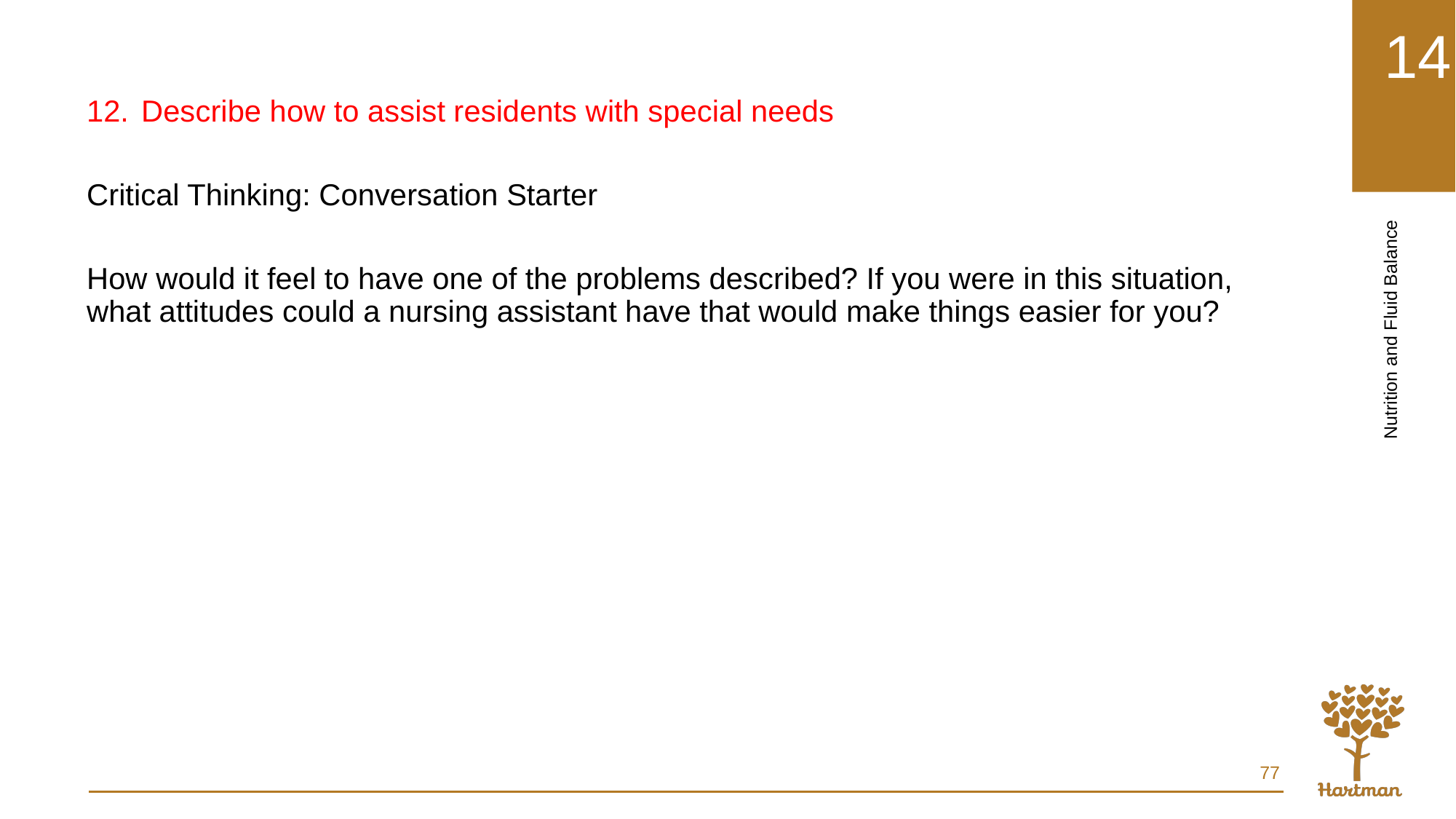

Describe how to assist residents with special needs

Critical Thinking: Conversation Starter

How would it feel to have one of the problems described? If you were in this situation, what attitudes could a nursing assistant have that would make things easier for you?

77